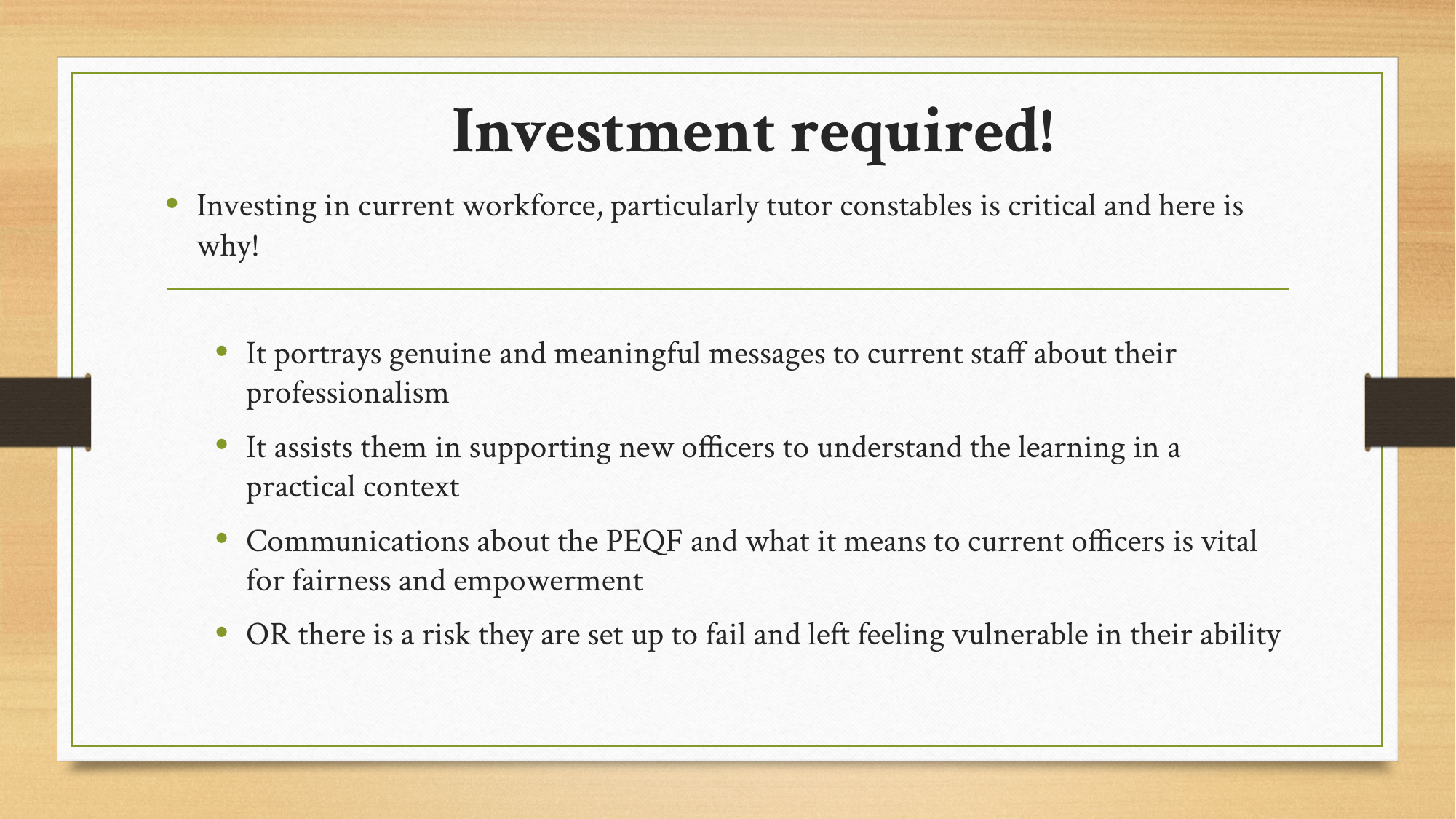

# Investment required!
Investing in current workforce, particularly tutor constables is critical and here is why!

It portrays genuine and meaningful messages to current staff about their professionalism
It assists them in supporting new officers to understand the learning in a practical context
Communications about the PEQF and what it means to current officers is vital for fairness and empowerment
OR there is a risk they are set up to fail and left feeling vulnerable in their ability